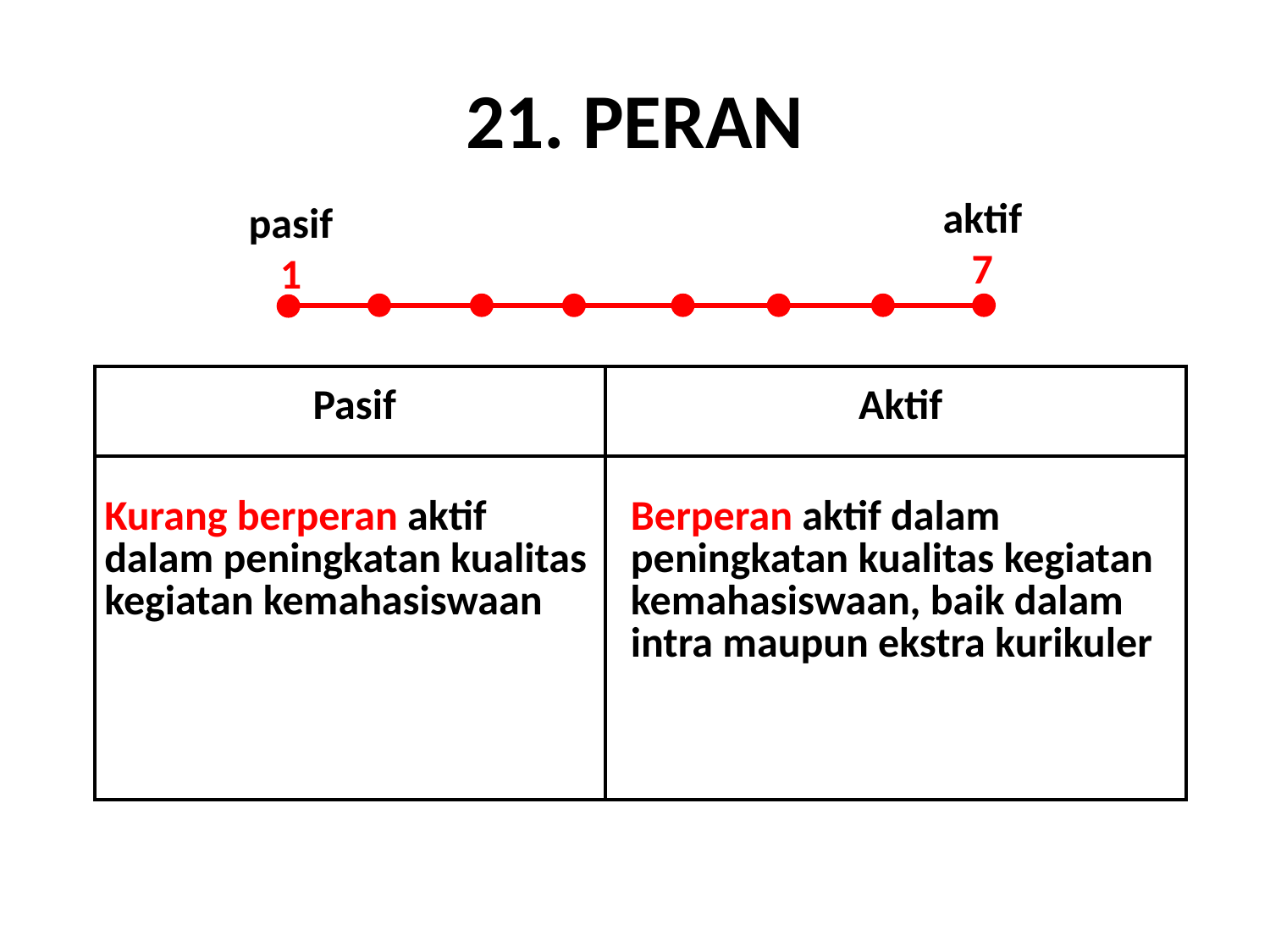

# 21. PERAN
aktif
7
pasif
1

| Pasif | Aktif |
| --- | --- |
| Kurang berperan aktif dalam peningkatan kualitas kegiatan kemahasiswaan | Berperan aktif dalam peningkatan kualitas kegiatan kemahasiswaan, baik dalam intra maupun ekstra kurikuler |